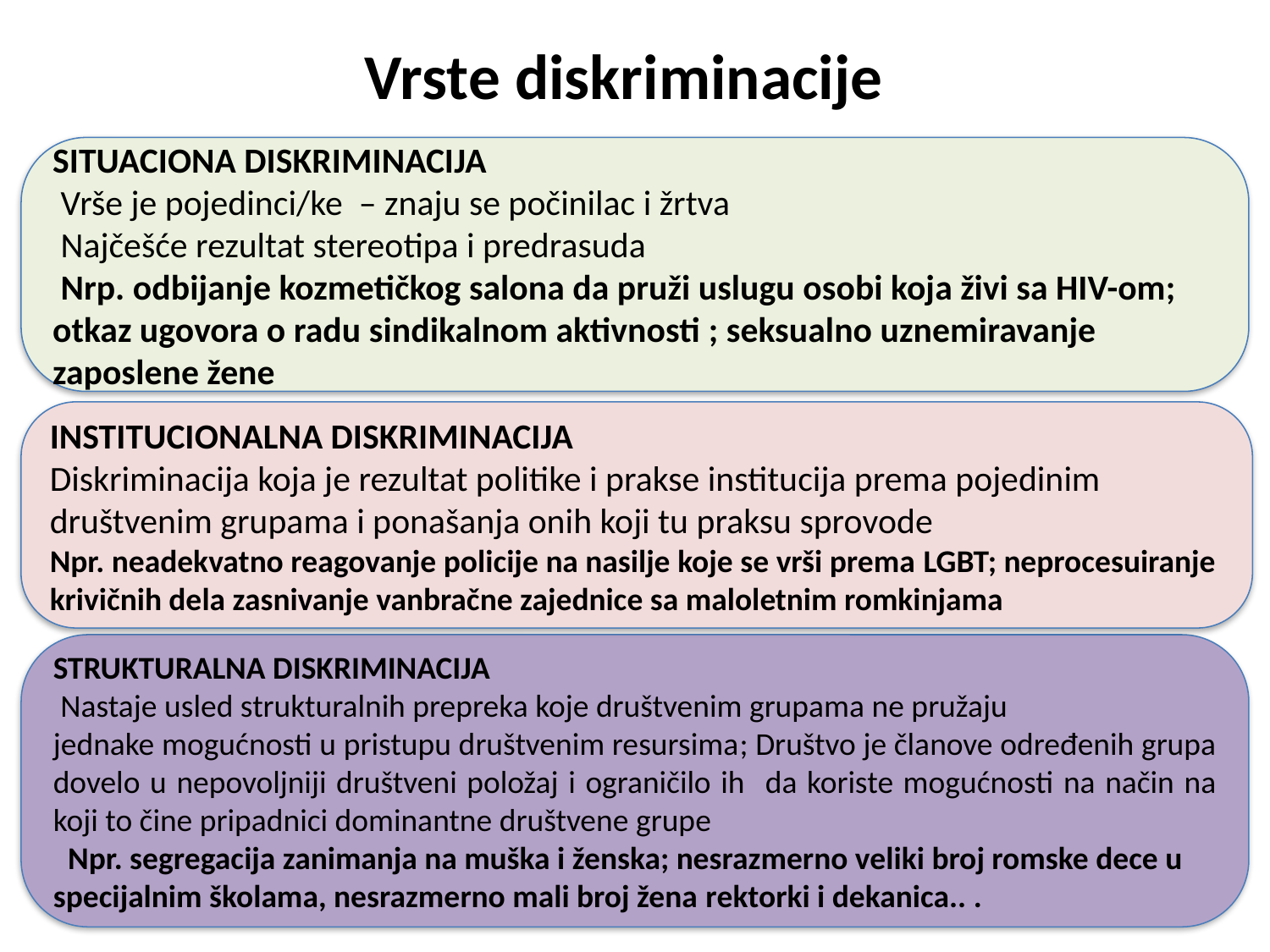

# Vrste diskriminacije
SITUACIONA DISKRIMINACIJA
 Vrše je pojedinci/ke  – znaju se počinilac i žrtva
 Najčešće rezultat stereotipa i predrasuda
 Nrp. odbijanje kozmetičkog salona da pruži uslugu osobi koja živi sa HIV-om; otkaz ugovora o radu sindikalnom aktivnosti ; seksualno uznemiravanje zaposlene žene

INSTITUCIONALNA DISKRIMINACIJA
Diskriminacija koja je rezultat politike i prakse institucija prema pojedinim društvenim grupama i ponašanja onih koji tu praksu sprovode
Npr. neadekvatno reagovanje policije na nasilje koje se vrši prema LGBT; neprocesuiranje krivičnih dela zasnivanje vanbračne zajednice sa maloletnim romkinjama

STRUKTURALNA DISKRIMINACIJA
 Nastaje usled strukturalnih prepreka koje društvenim grupama ne pružaju
jednake mogućnosti u pristupu društvenim resursima; Društvo je članove određenih grupa dovelo u nepovoljniji društveni položaj i ograničilo ih  da koriste mogućnosti na način na koji to čine pripadnici dominantne društvene grupe
  Npr. segregacija zanimanja na muška i ženska; nesrazmerno veliki broj romske dece u specijalnim školama, nesrazmerno mali broj žena rektorki i dekanica.. .